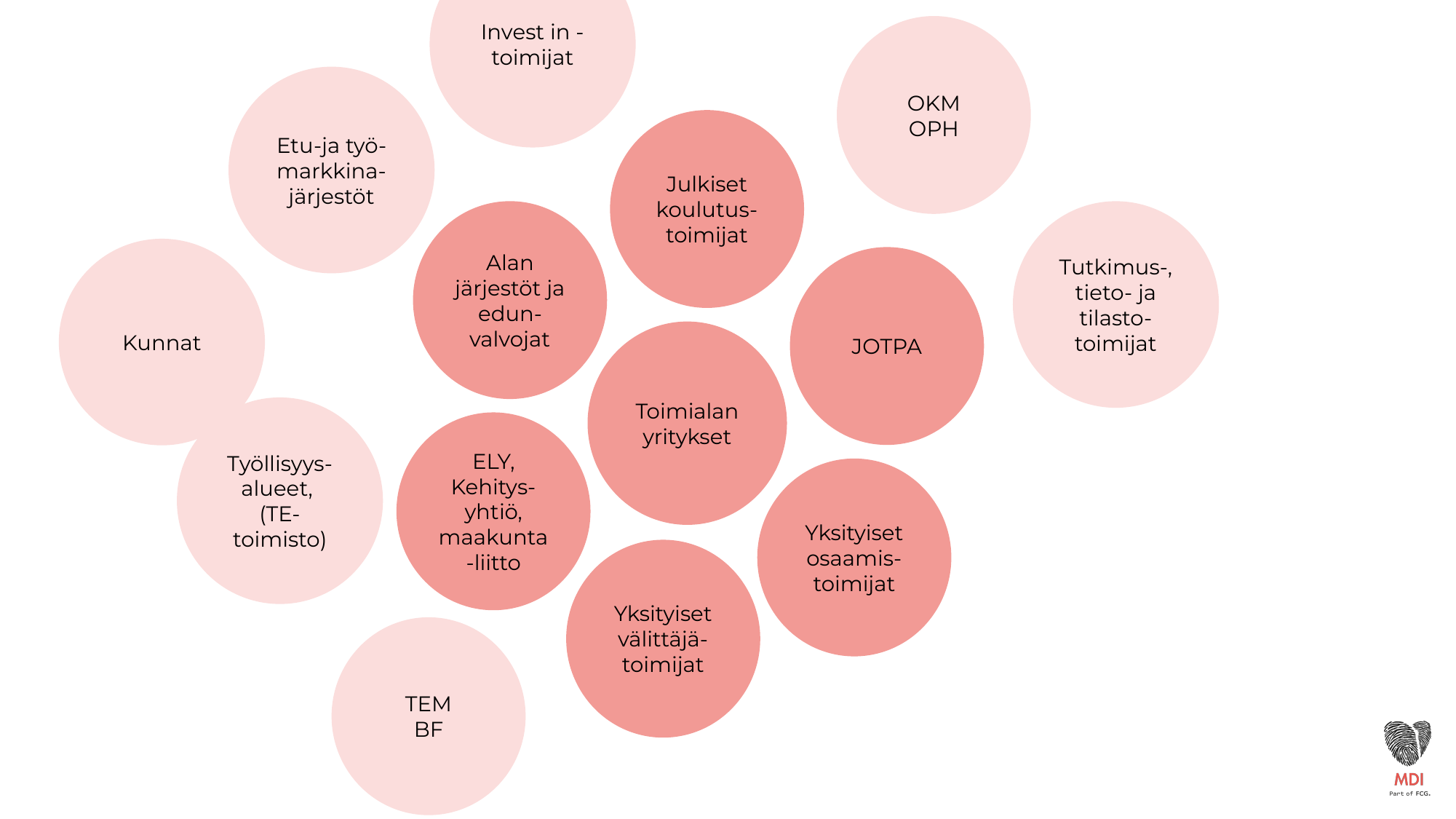

Invest in -toimijat
OKM
OPH
Etu-ja työ-markkina-
järjestöt
Julkiset koulutus-toimijat
Alan järjestöt ja edun-valvojat
Tutkimus-, tieto- ja tilasto-toimijat
Kunnat
JOTPA
Toimialan yritykset
Työllisyys-alueet,
(TE-toimisto)
ELY, Kehitys-yhtiö, maakunta-liitto
Yksityiset osaamis-toimijat
Yksityiset välittäjä-toimijat
TEM
BF